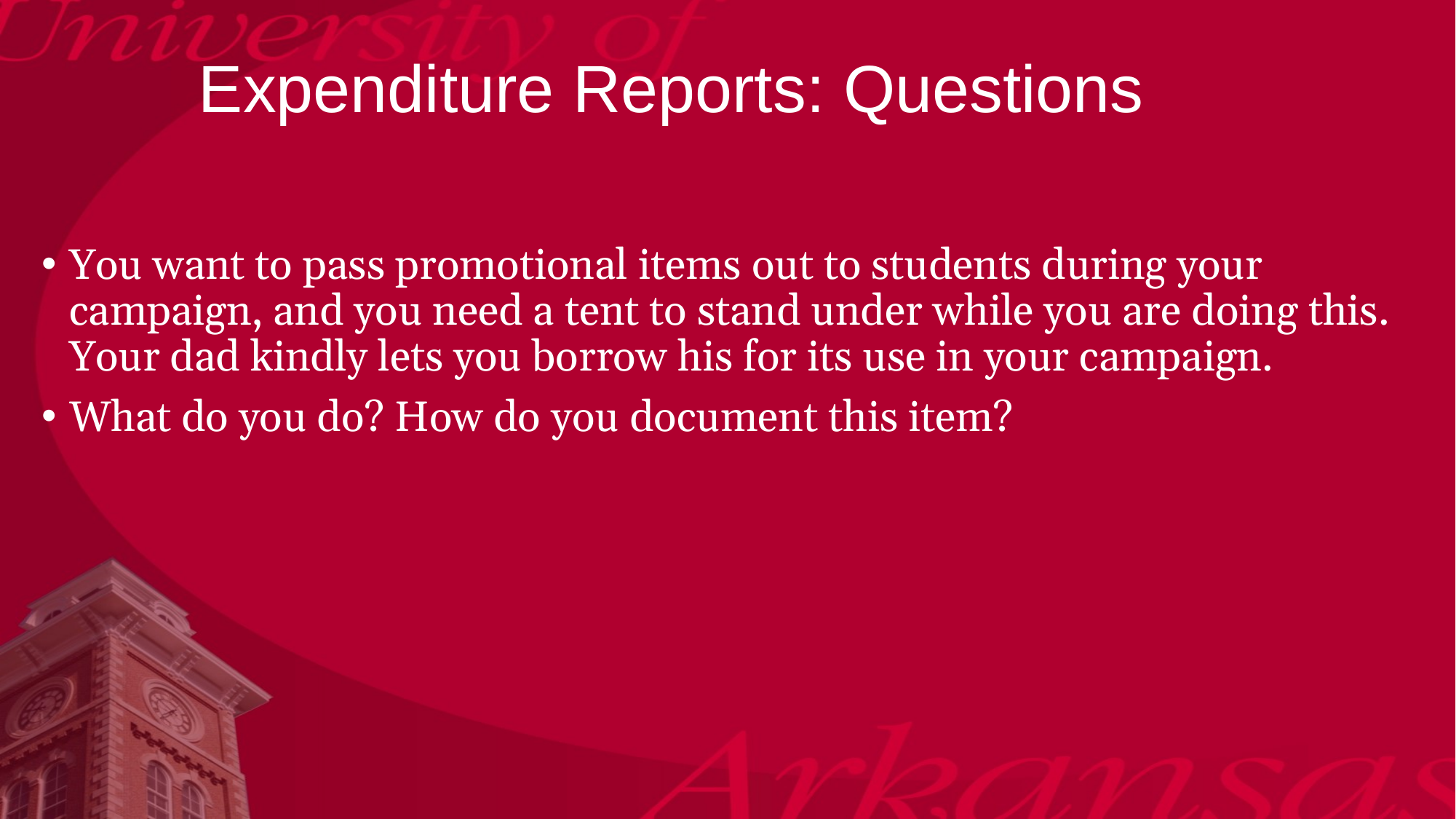

# Expenditure Reports: Questions

You want to pass promotional items out to students during your campaign, and you need a tent to stand under while you are doing this. Your dad kindly lets you borrow his for its use in your campaign.
What do you do? How do you document this item?